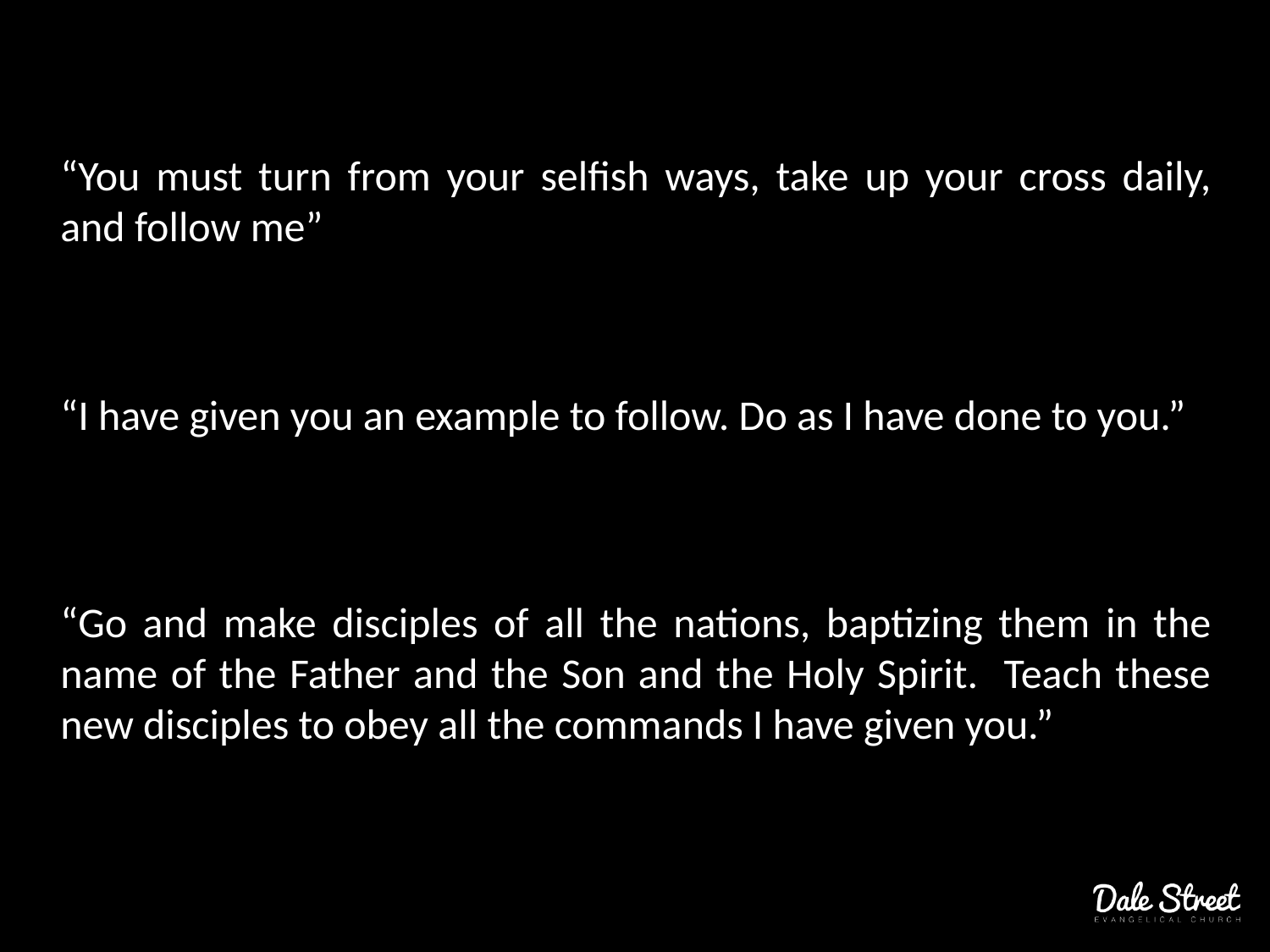

“You must turn from your selfish ways, take up your cross daily, and follow me”
“I have given you an example to follow. Do as I have done to you.”
“Go and make disciples of all the nations, baptizing them in the name of the Father and the Son and the Holy Spirit.  Teach these new disciples to obey all the commands I have given you.”